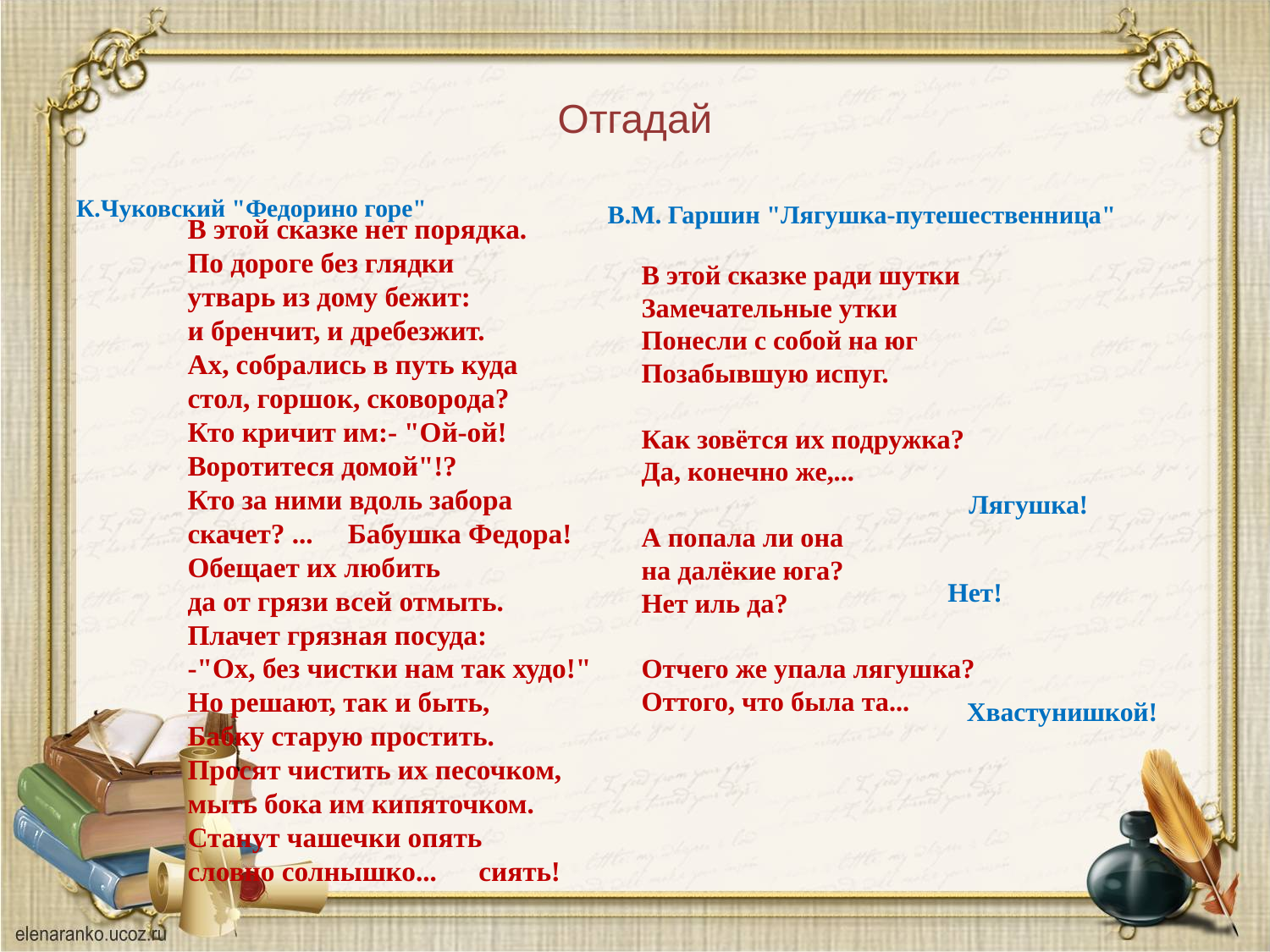

# Отгадай

В.М. Гаршин "Лягушка-путешественница"

К.Чуковский "Федорино горе"

В этой сказке нет порядка.
По дороге без глядки
утварь из дому бежит:
и бренчит, и дребезжит.
Ах, собрались в путь куда
стол, горшок, сковорода?
Кто кричит им:- "Ой-ой!
Воротитеся домой"!?
Кто за ними вдоль забора
скачет? ...     Бабушка Федора!
Обещает их любить
да от грязи всей отмыть.
Плачет грязная посуда:
-"Ох, без чистки нам так худо!"
Но решают, так и быть,
Бабку старую простить.
Просят чистить их песочком,
мыть бока им кипяточком.
Станут чашечки опять
словно солнышко...      сиять!
В этой сказке ради шутки
Замечательные утки
Понесли с собой на юг
Позабывшую испуг.
Как зовётся их подружка?
Да, конечно же,...          
А попала ли она 
на далёкие юга?
Нет иль да?                  
Отчего же упала лягушка?
Оттого, что была та...

Лягушка!

Нет!

Хвастунишкой!